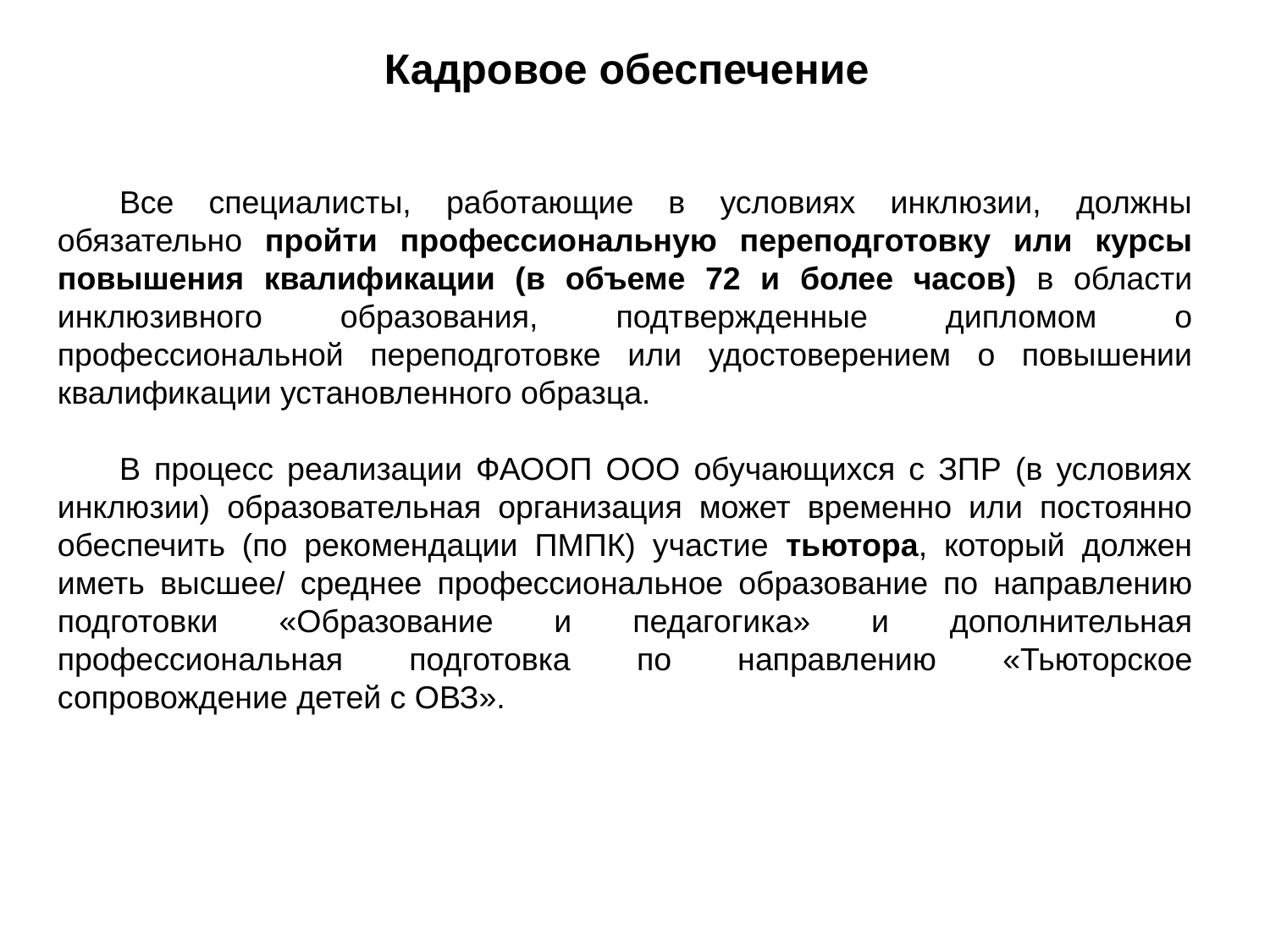

Кадровое обеспечение
Все специалисты, работающие в условиях инклюзии, должны обязательно пройти профессиональную переподготовку или курсы повышения квалификации (в объеме 72 и более часов) в области инклюзивного образования, подтвержденные дипломом о профессиональной переподготовке или удостоверением о повышении квалификации установленного образца.

В процесс реализации ФАООП ООО обучающихся с ЗПР (в условиях инклюзии) образовательная организация может временно или постоянно обеспечить (по рекомендации ПМПК) участие тьютора, который должен иметь высшее/ среднее профессиональное образование по направлению подготовки «Образование и педагогика» и дополнительная профессиональная подготовка по направлению «Тьюторское сопровождение детей с ОВЗ».